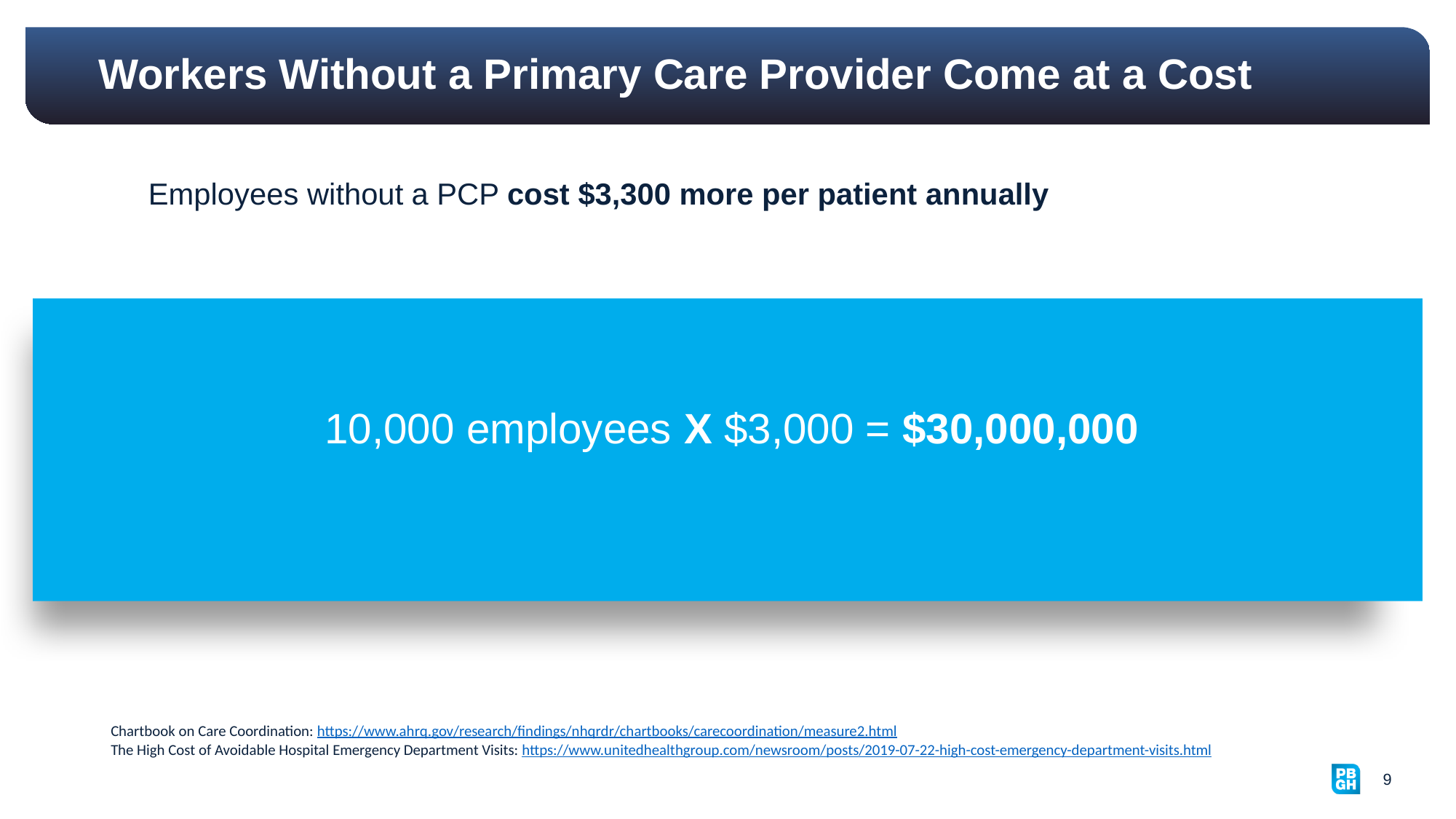

# Workers Without a Primary Care Provider Come at a Cost
Employees without a PCP cost $3,300 more per patient annually

10,000 employees X $3,000 = $30,000,000
Chartbook on Care Coordination: https://www.ahrq.gov/research/findings/nhqrdr/chartbooks/carecoordination/measure2.html
The High Cost of Avoidable Hospital Emergency Department Visits: https://www.unitedhealthgroup.com/newsroom/posts/2019-07-22-high-cost-emergency-department-visits.html